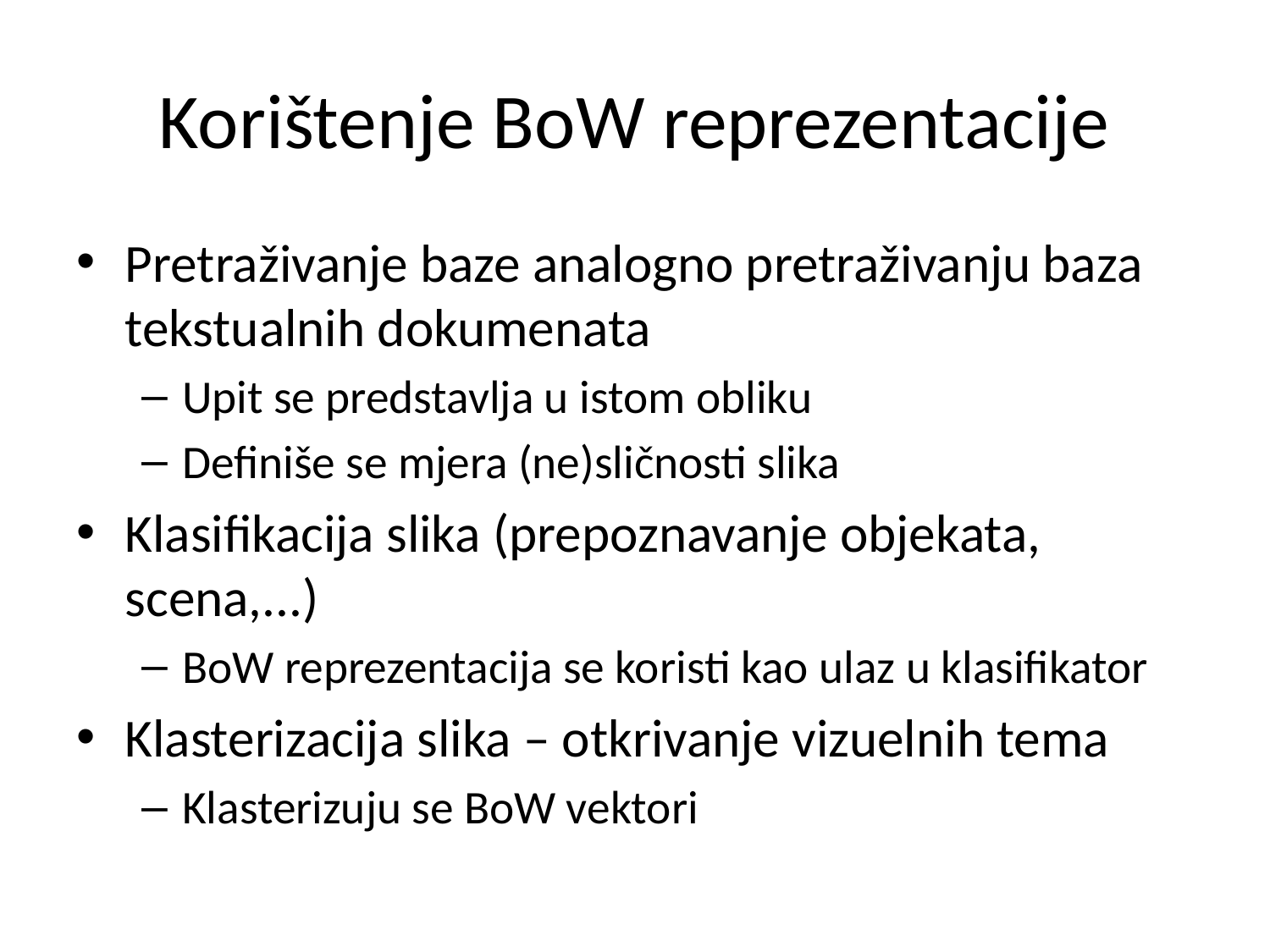

# Korištenje BoW reprezentacije
Pretraživanje baze analogno pretraživanju baza tekstualnih dokumenata
Upit se predstavlja u istom obliku
Definiše se mjera (ne)sličnosti slika
Klasifikacija slika (prepoznavanje objekata, scena,...)
BoW reprezentacija se koristi kao ulaz u klasifikator
Klasterizacija slika – otkrivanje vizuelnih tema
Klasterizuju se BoW vektori